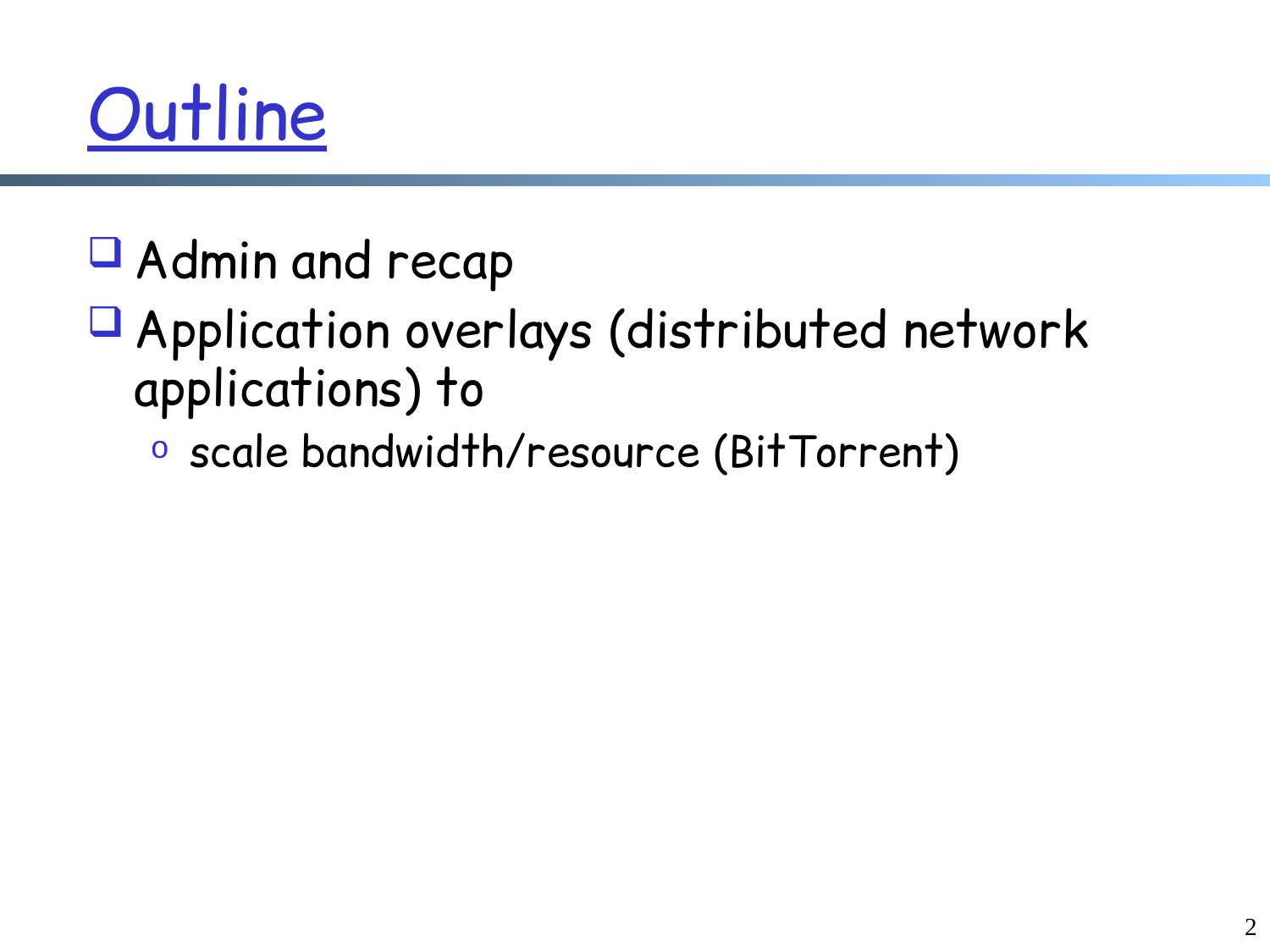

# Outline
Admin and recap
Application overlays (distributed network applications) to
scale bandwidth/resource (BitTorrent)

2